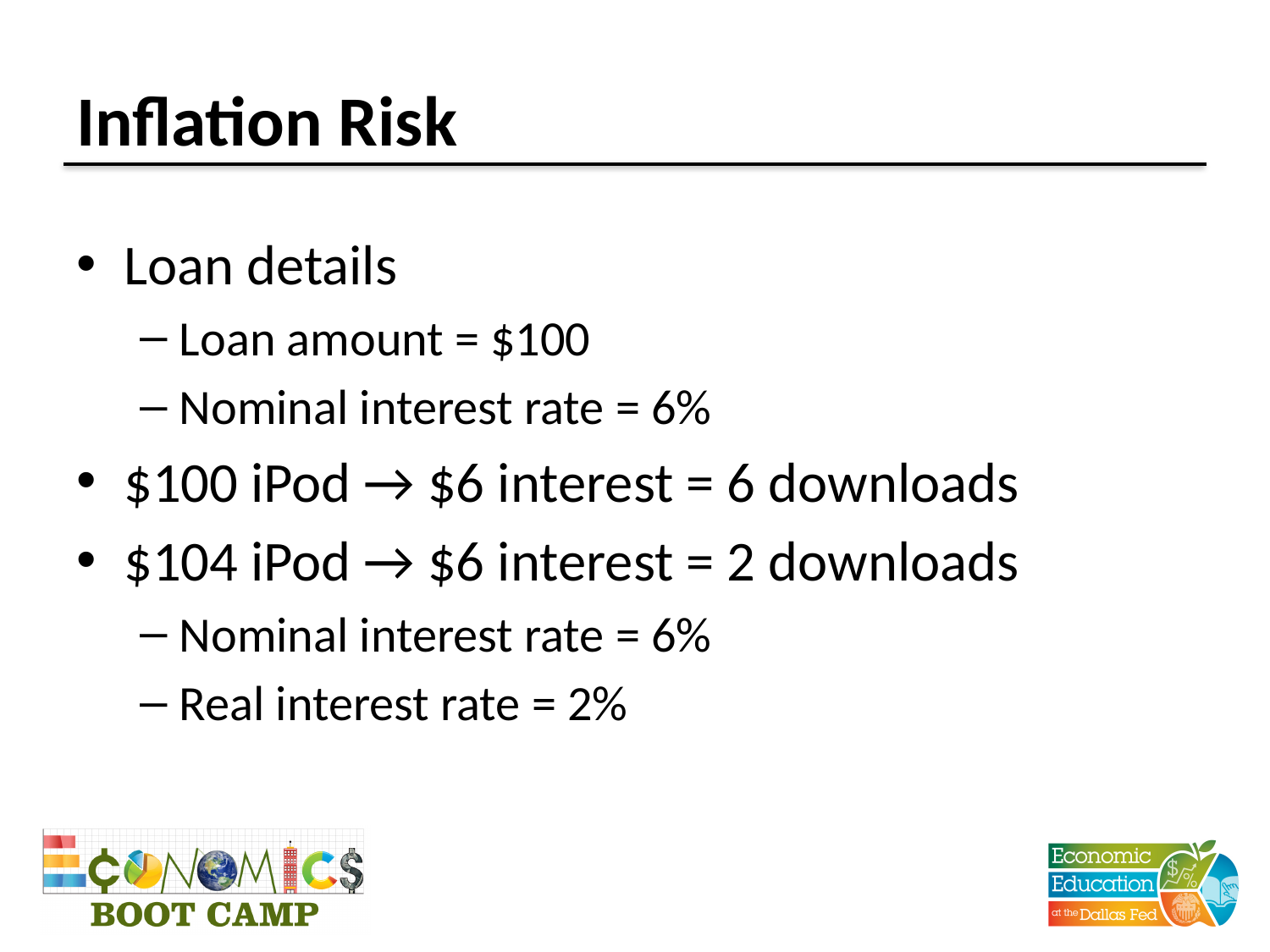

# Inflation Risk
Loan details
Loan amount = $100
Nominal interest rate = 6%
$100 iPod → $6 interest = 6 downloads
$104 iPod → $6 interest = 2 downloads
Nominal interest rate = 6%
Real interest rate = 2%